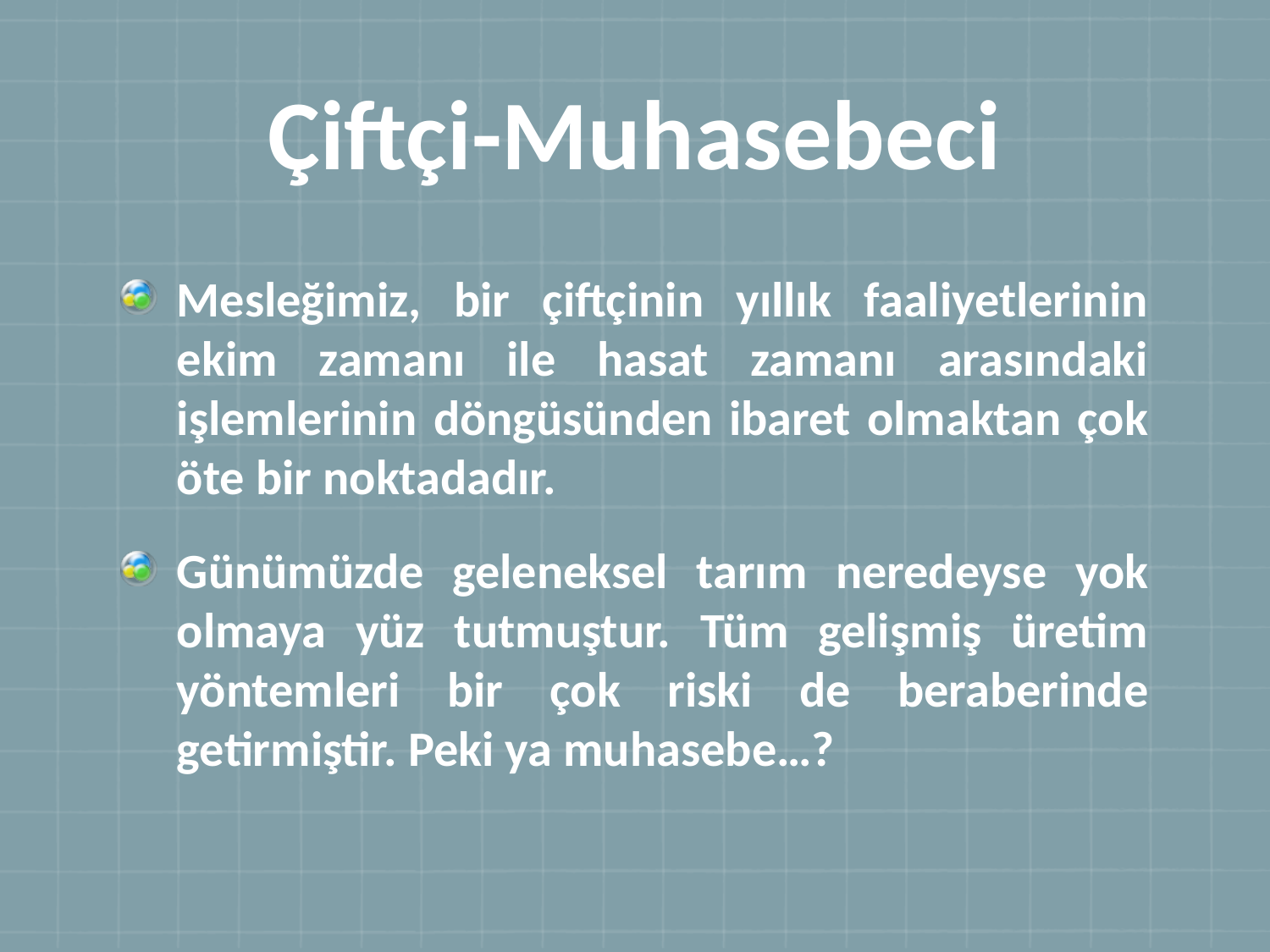

# Çiftçi-Muhasebeci
Mesleğimiz, bir çiftçinin yıllık faaliyetlerinin ekim zamanı ile hasat zamanı arasındaki işlemlerinin döngüsünden ibaret olmaktan çok öte bir noktadadır.
Günümüzde geleneksel tarım neredeyse yok olmaya yüz tutmuştur. Tüm gelişmiş üretim yöntemleri bir çok riski de beraberinde getirmiştir. Peki ya muhasebe…?